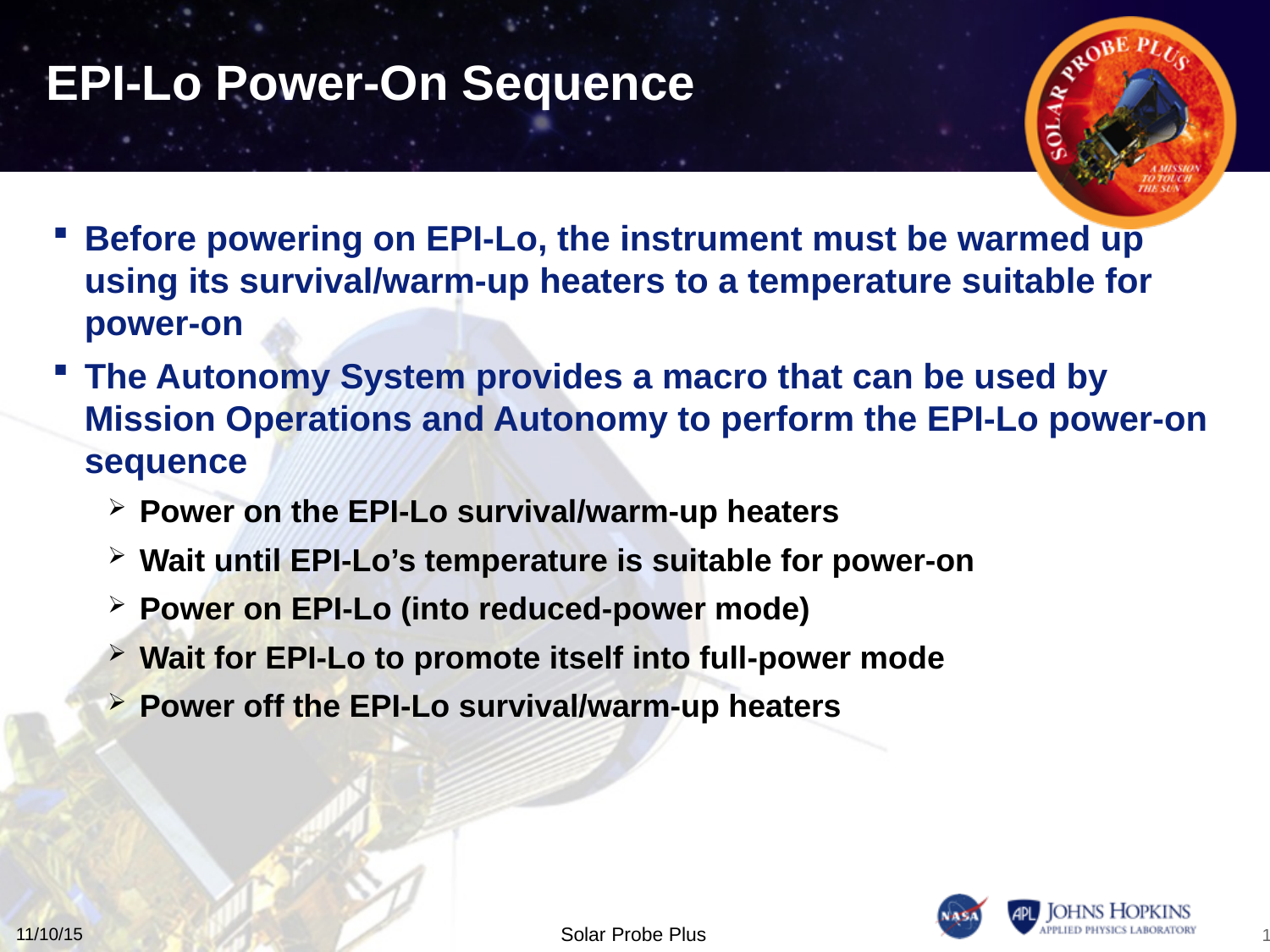

# EPI-Lo Power-On Sequence
Before powering on EPI-Lo, the instrument must be warmed up using its survival/warm-up heaters to a temperature suitable for power-on
The Autonomy System provides a macro that can be used by Mission Operations and Autonomy to perform the EPI-Lo power-on sequence
Power on the EPI-Lo survival/warm-up heaters
Wait until EPI-Lo’s temperature is suitable for power-on
Power on EPI-Lo (into reduced-power mode)
Wait for EPI-Lo to promote itself into full-power mode
Power off the EPI-Lo survival/warm-up heaters

11/10/15